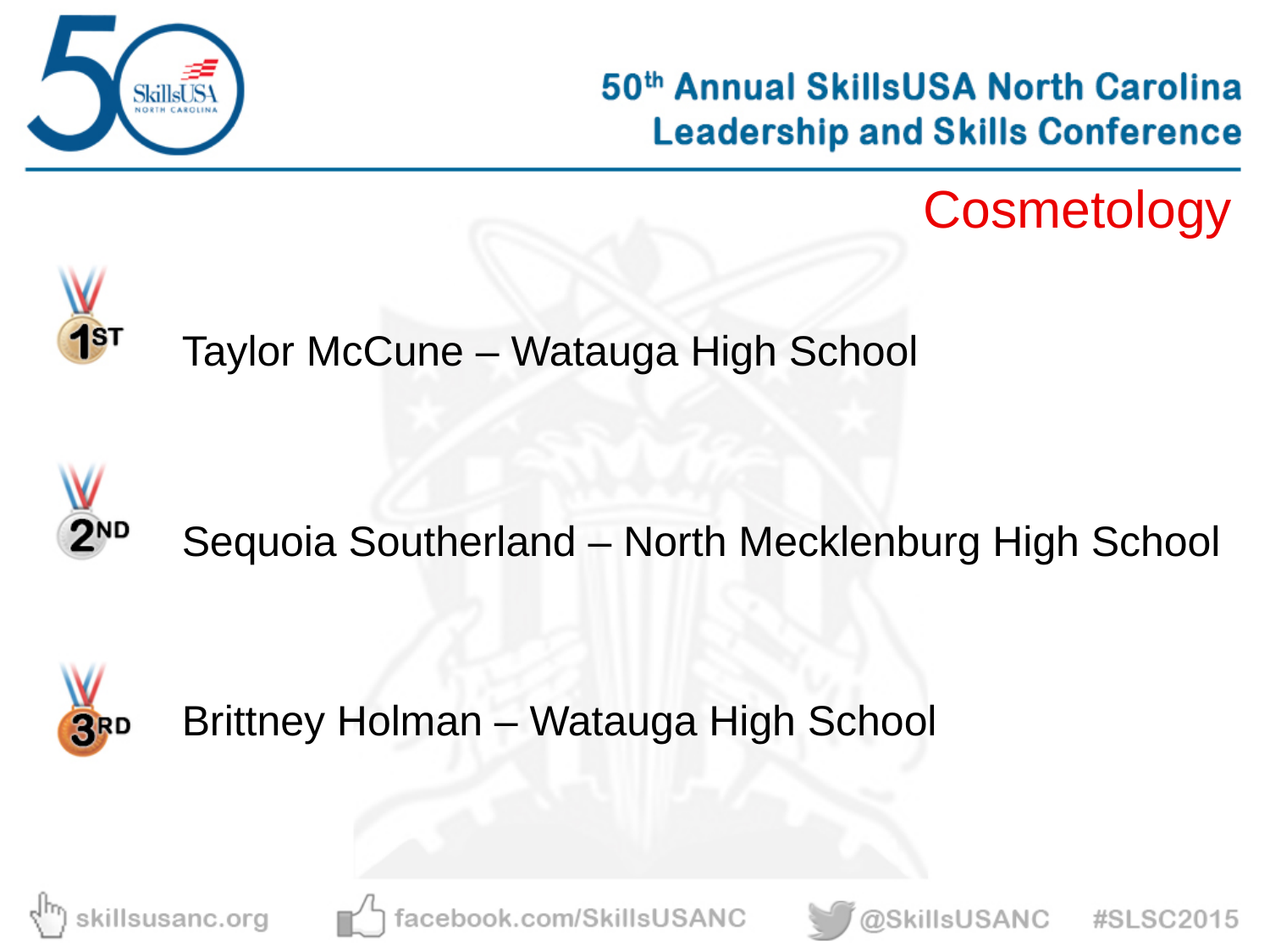

Cosmetology
Taylor McCune – Watauga High School
Sequoia Southerland – North Mecklenburg High School
Brittney Holman – Watauga High School